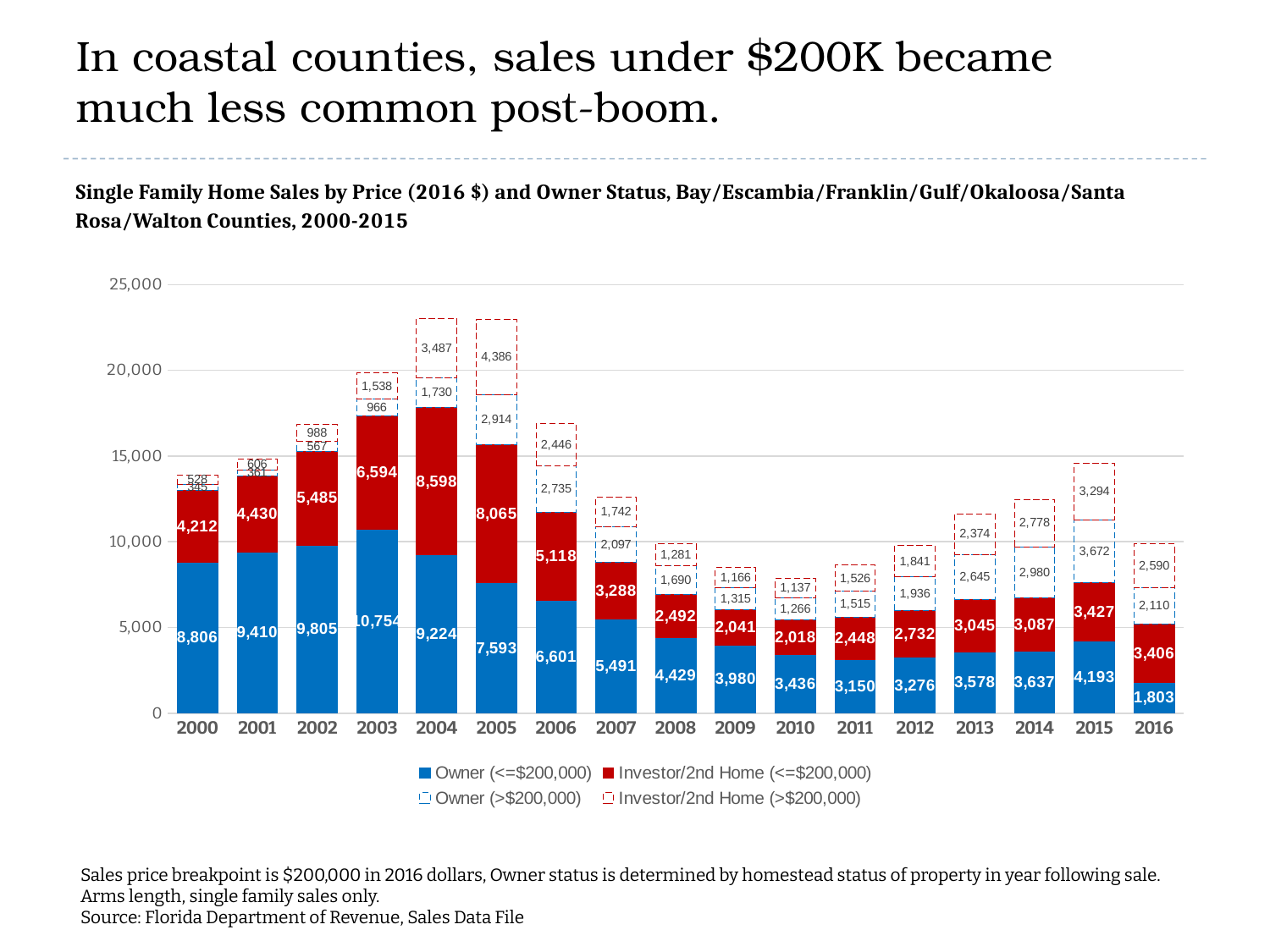

# In coastal counties, sales under $200K became much less common post-boom.
Single Family Home Sales by Price (2016 $) and Owner Status, Bay/Escambia/Franklin/Gulf/Okaloosa/Santa Rosa/Walton Counties, 2000-2015

### Chart

| Category | Owner (<=$200,000) | Investor/2nd Home (<=$200,000) | Owner (>$200,000) | Investor/2nd Home (>$200,000) |
|---|---|---|---|---|
| 2000 | 8806.0 | 4212.0 | 345.0 | 528.0 |
| 2001 | 9410.0 | 4430.0 | 361.0 | 606.0 |
| 2002 | 9805.0 | 5485.0 | 567.0 | 988.0 |
| 2003 | 10754.0 | 6594.0 | 966.0 | 1538.0 |
| 2004 | 9224.0 | 8598.0 | 1730.0 | 3487.0 |
| 2005 | 7593.0 | 8065.0 | 2914.0 | 4386.0 |
| 2006 | 6601.0 | 5118.0 | 2735.0 | 2446.0 |
| 2007 | 5491.0 | 3288.0 | 2097.0 | 1742.0 |
| 2008 | 4429.0 | 2492.0 | 1690.0 | 1281.0 |
| 2009 | 3980.0 | 2041.0 | 1315.0 | 1166.0 |
| 2010 | 3436.0 | 2018.0 | 1266.0 | 1137.0 |
| 2011 | 3150.0 | 2448.0 | 1515.0 | 1526.0 |
| 2012 | 3276.0 | 2732.0 | 1936.0 | 1841.0 |
| 2013 | 3578.0 | 3045.0 | 2645.0 | 2374.0 |
| 2014 | 3637.0 | 3087.0 | 2980.0 | 2778.0 |
| 2015 | 4193.0 | 3427.0 | 3672.0 | 3294.0 |
| 2016 | 1803.0 | 3406.0 | 2110.0 | 2590.0 |
Sales price breakpoint is $200,000 in 2016 dollars, Owner status is determined by homestead status of property in year following sale. Arms length, single family sales only.
Source: Florida Department of Revenue, Sales Data File